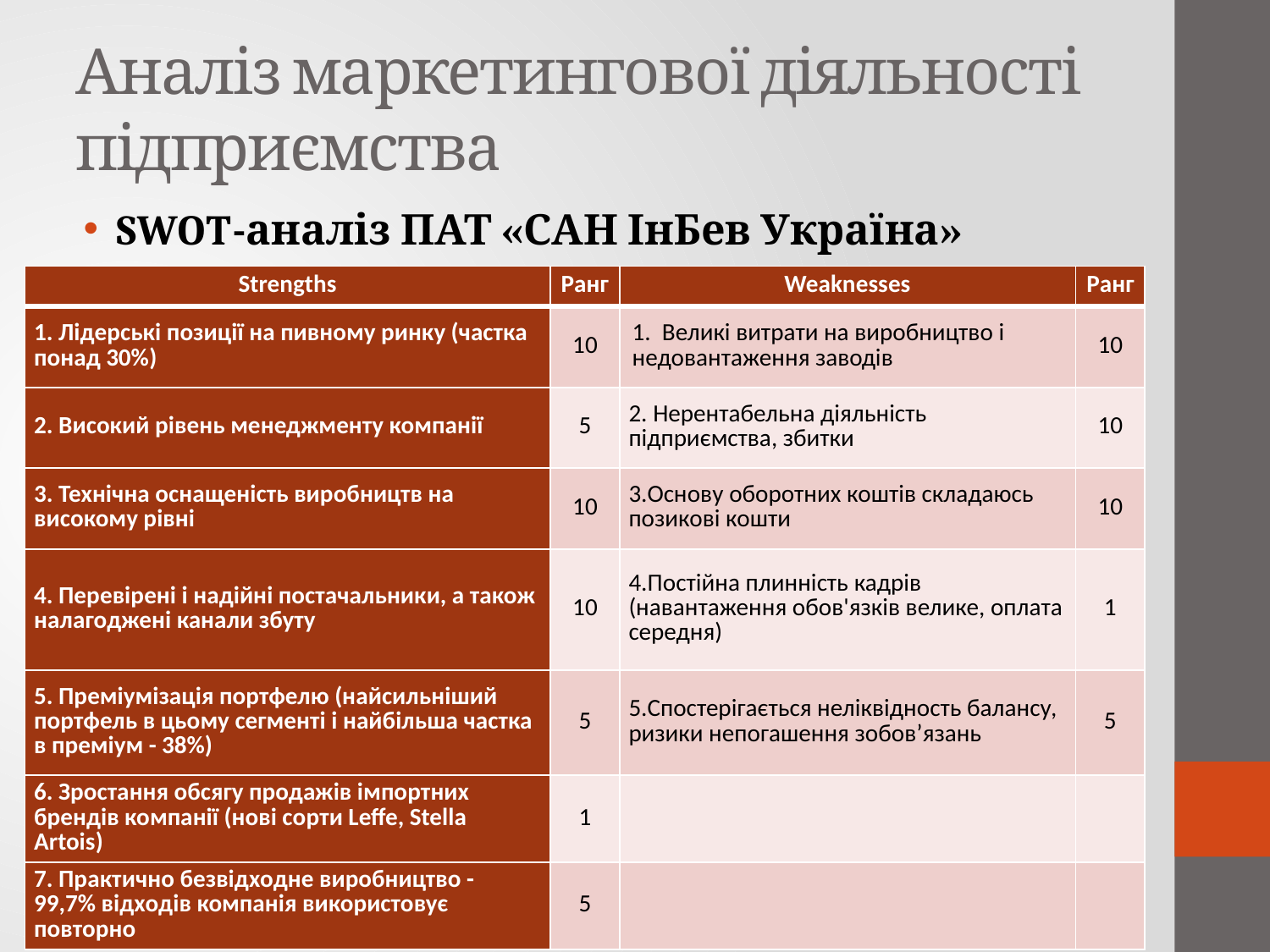

# Аналіз маркетингової діяльності підприємства
SWOT-аналіз ПАТ «САН ІнБев Україна»
| Strengths | Ранг | Weaknesses | Ранг |
| --- | --- | --- | --- |
| 1. Лідерські позиції на пивному ринку (частка понад 30%) | 10 | 1. Великі витрати на виробництво і недовантаження заводів | 10 |
| 2. Високий рівень менеджменту компанії | 5 | 2. Нерентабельна діяльність підприємства, збитки | 10 |
| 3. Технічна оснащеність виробництв на високому рівні | 10 | 3.Основу оборотних коштів складаюсь позикові кошти | 10 |
| 4. Перевірені і надійні постачальники, а також налагоджені канали збуту | 10 | 4.Постійна плинність кадрів (навантаження обов'язків велике, оплата середня) | 1 |
| 5. Преміумізація портфелю (найсильніший портфель в цьому сегменті і найбільша частка в преміум - 38%) | 5 | 5.Спостерігається неліквідность балансу, ризики непогашення зобов’язань | 5 |
| 6. Зростання обсягу продажів імпортних брендів компанії (нові сорти Leffe, Stella Artois) | 1 |  |  |
| 7. Практично безвідходне виробництво - 99,7% відходів компанія використовує повторно | 5 |  |  |